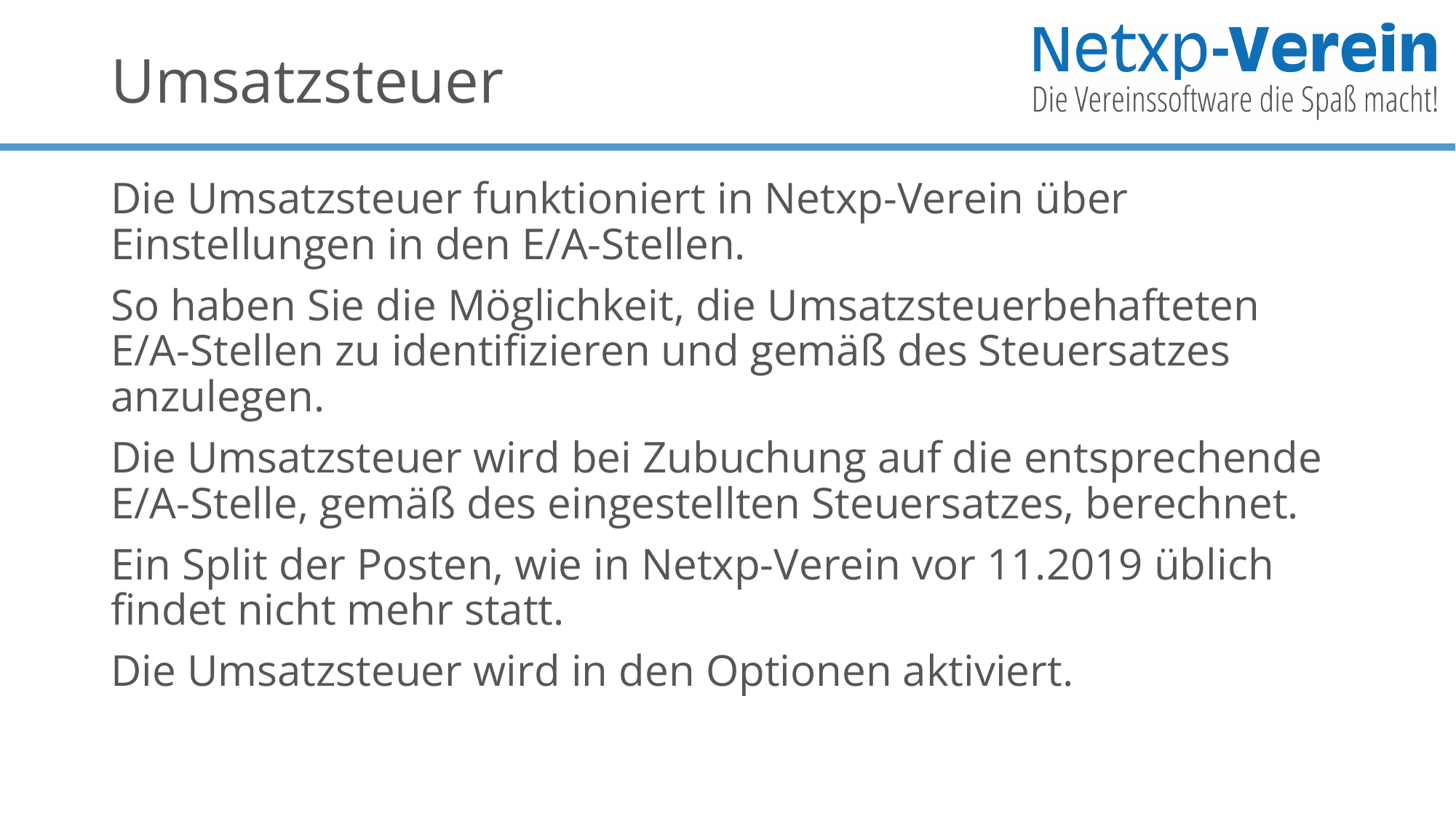

# Umsatzsteuer
Die Umsatzsteuer funktioniert in Netxp-Verein über Einstellungen in den E/A-Stellen.
So haben Sie die Möglichkeit, die Umsatzsteuerbehafteten E/A-Stellen zu identifizieren und gemäß des Steuersatzes anzulegen.
Die Umsatzsteuer wird bei Zubuchung auf die entsprechende E/A-Stelle, gemäß des eingestellten Steuersatzes, berechnet.
Ein Split der Posten, wie in Netxp-Verein vor 11.2019 üblich findet nicht mehr statt.
Die Umsatzsteuer wird in den Optionen aktiviert.